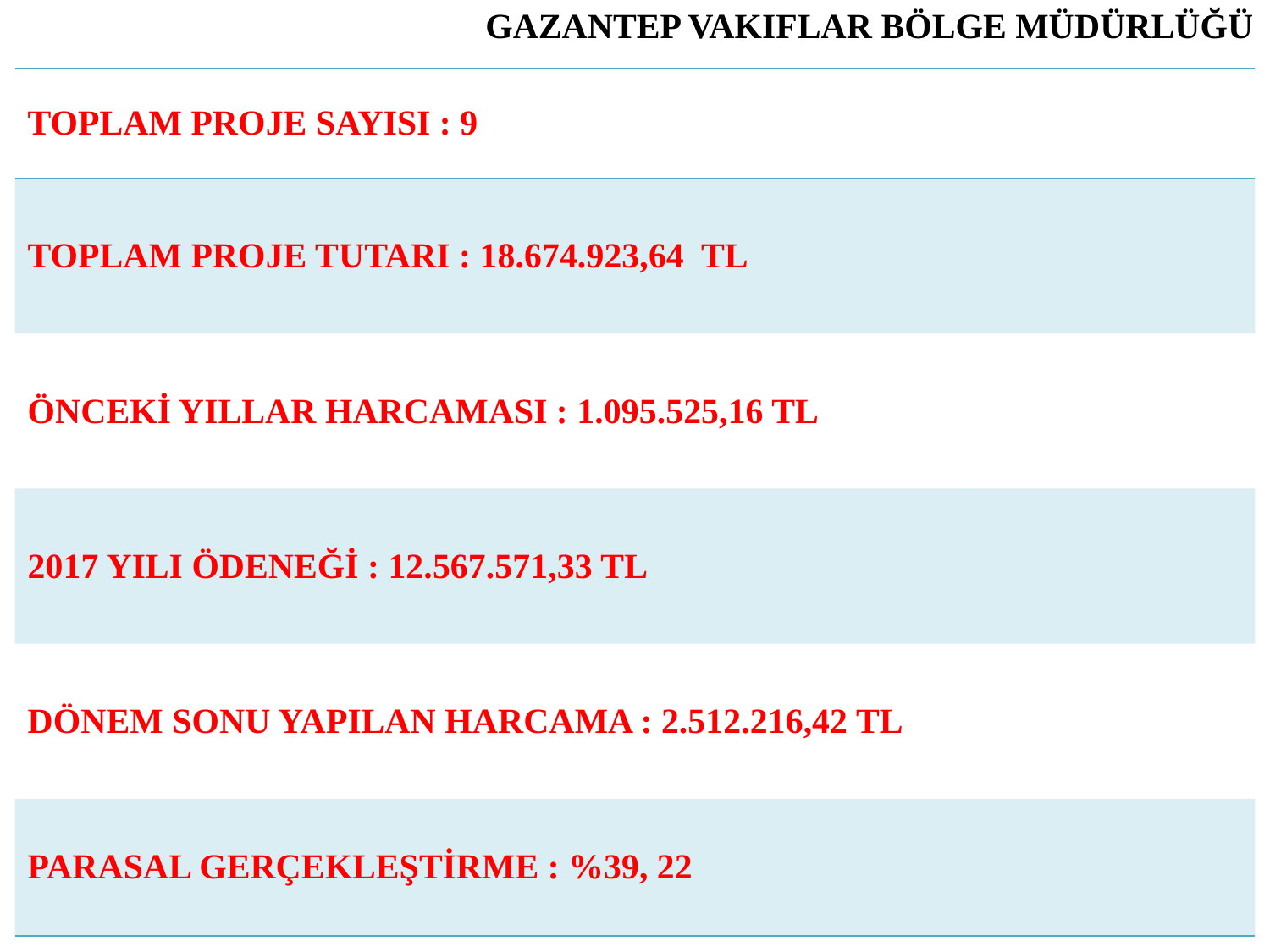

GAZANTEP VAKIFLAR BÖLGE MÜDÜRLÜĞÜ
| TOPLAM PROJE SAYISI : 9 |  |
| --- | --- |
| TOPLAM PROJE TUTARI : 18.674.923,64 TL |  |
| ÖNCEKİ YILLAR HARCAMASI : 1.095.525,16 TL |  |
| 2017 YILI ÖDENEĞİ : 12.567.571,33 TL |  |
| DÖNEM SONU YAPILAN HARCAMA : 2.512.216,42 TL |  |
| PARASAL GERÇEKLEŞTİRME : %39, 22 |  |